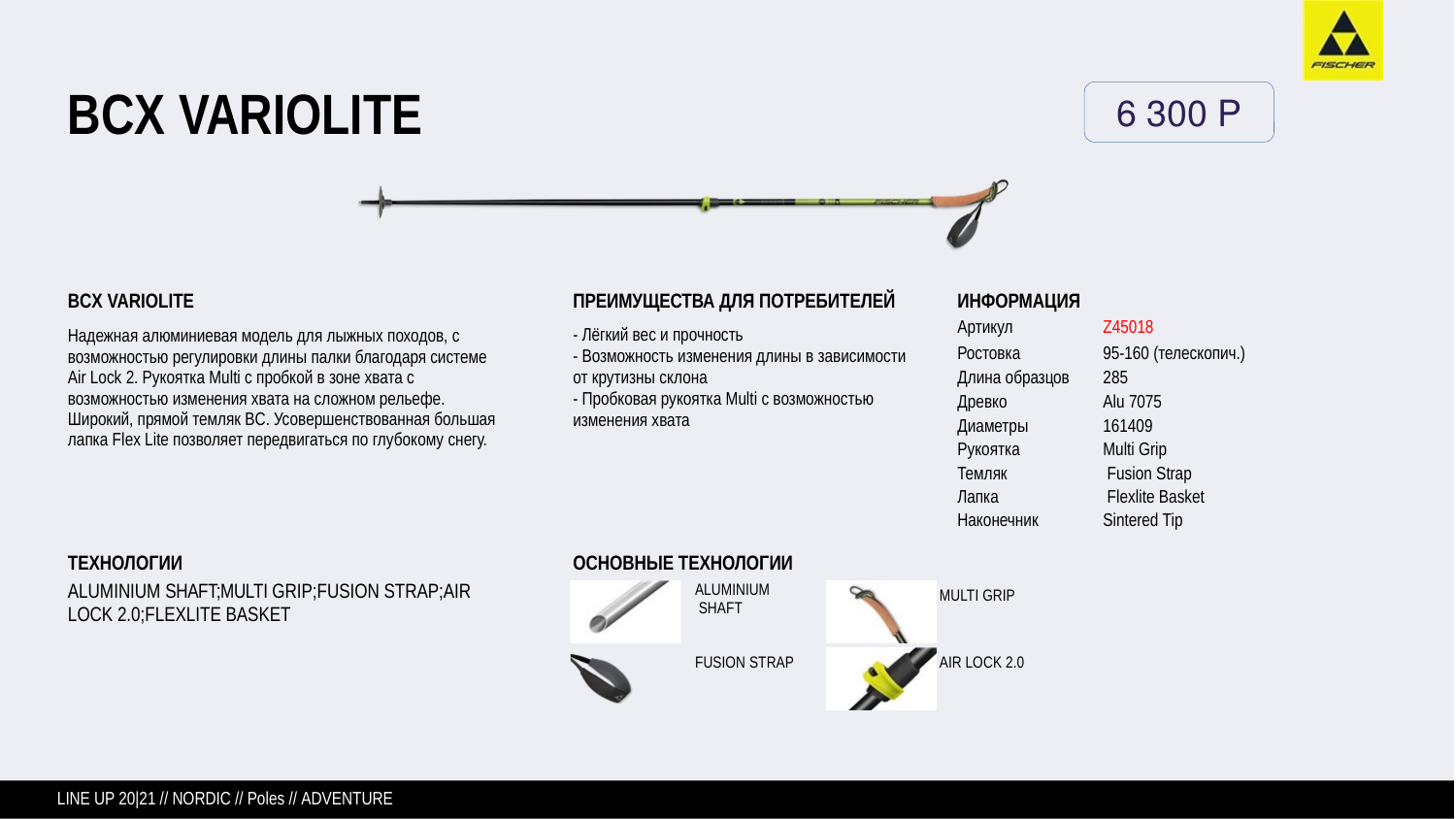

# BCX VARIOLITE
6 300 P

BCX VARIOLITE
Надежная алюминиевая модель для лыжных походов, с возможностью регулировки длины палки благодаря системе Air Lock 2. Рукоятка Multi с пробкой в зоне хвата с возможностью изменения хвата на сложном рельефе. Широкий, прямой темляк BC. Усовершенствованная большая лапка Flex Lite позволяет передвигаться по глубокому снегу.
ПРЕИМУЩЕСТВА ДЛЯ ПОТРЕБИТЕЛЕЙ
- Лёгкий вес и прочность
- Возможность изменения длины в зависимости от крутизны склона
- Пробковая рукоятка Multi с возможностью изменения хвата

ИНФОРМАЦИЯ
Артикул 	Z45018
Ростовка	95-160 (телескопич.)
Длина образцов 	285
Древко	Alu 7075
Диаметры	161409
Рукоятка 	Multi Grip
Темляк	 Fusion Strap
Лапка	 Flexlite Basket
Наконечник	Sintered Tip
ОСНОВНЫЕ ТЕХНОЛОГИИ
ALUMINIUM  SHAFT
ТЕХНОЛОГИИ
ALUMINIUM SHAFT;MULTI GRIP;FUSION STRAP;AIR  LOCK 2.0;FLEXLITE BASKET

MULTI GRIP

FUSION STRAP
AIR LOCK 2.0

LINE UP 20|21 // NORDIC // Poles // ADVENTURE